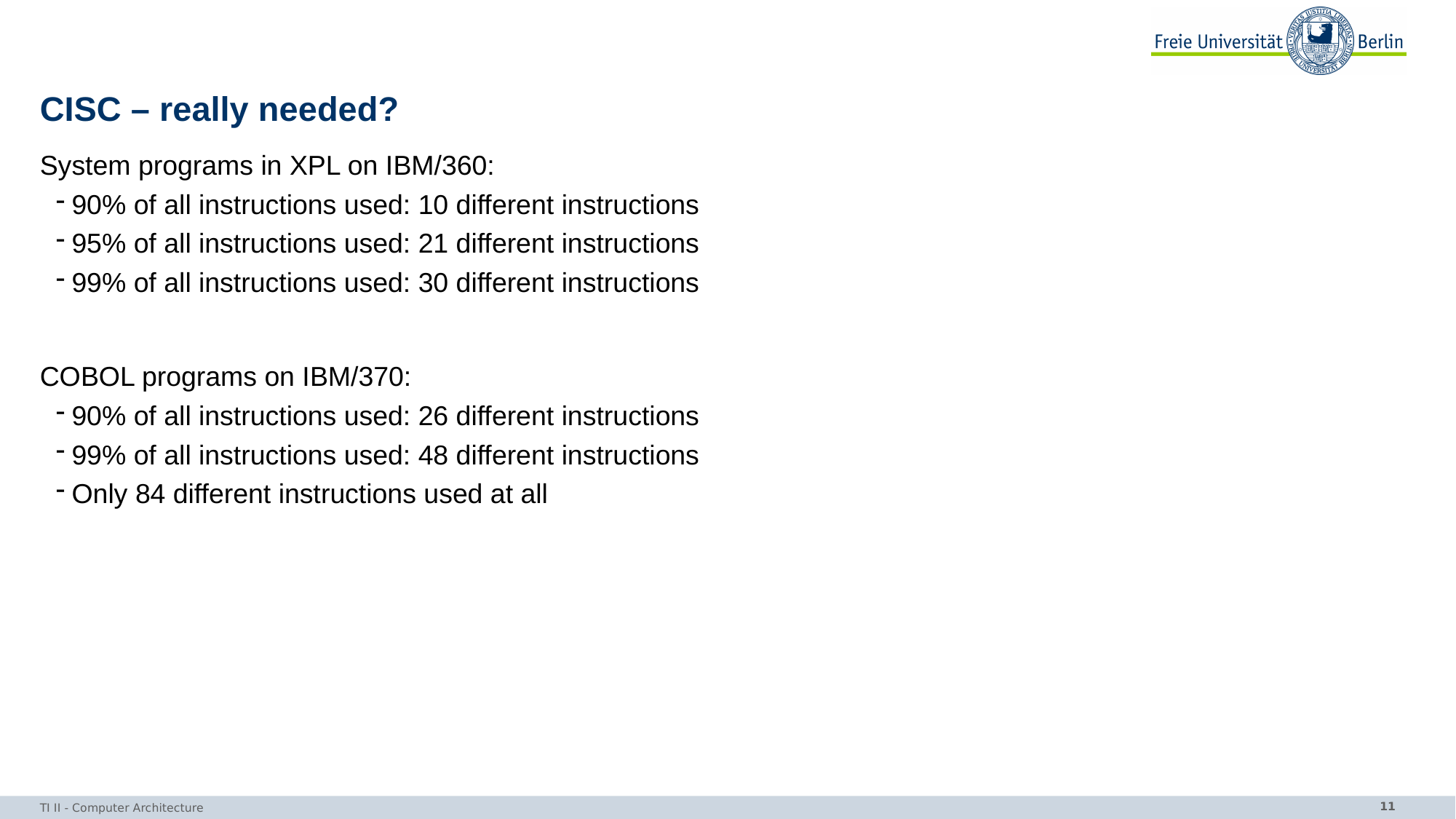

# CISC – really needed?
System programs in XPL on IBM/360:
90% of all instructions used: 10 different instructions
95% of all instructions used: 21 different instructions
99% of all instructions used: 30 different instructions

COBOL programs on IBM/370:
90% of all instructions used: 26 different instructions
99% of all instructions used: 48 different instructions
Only 84 different instructions used at all
TI II - Computer Architecture